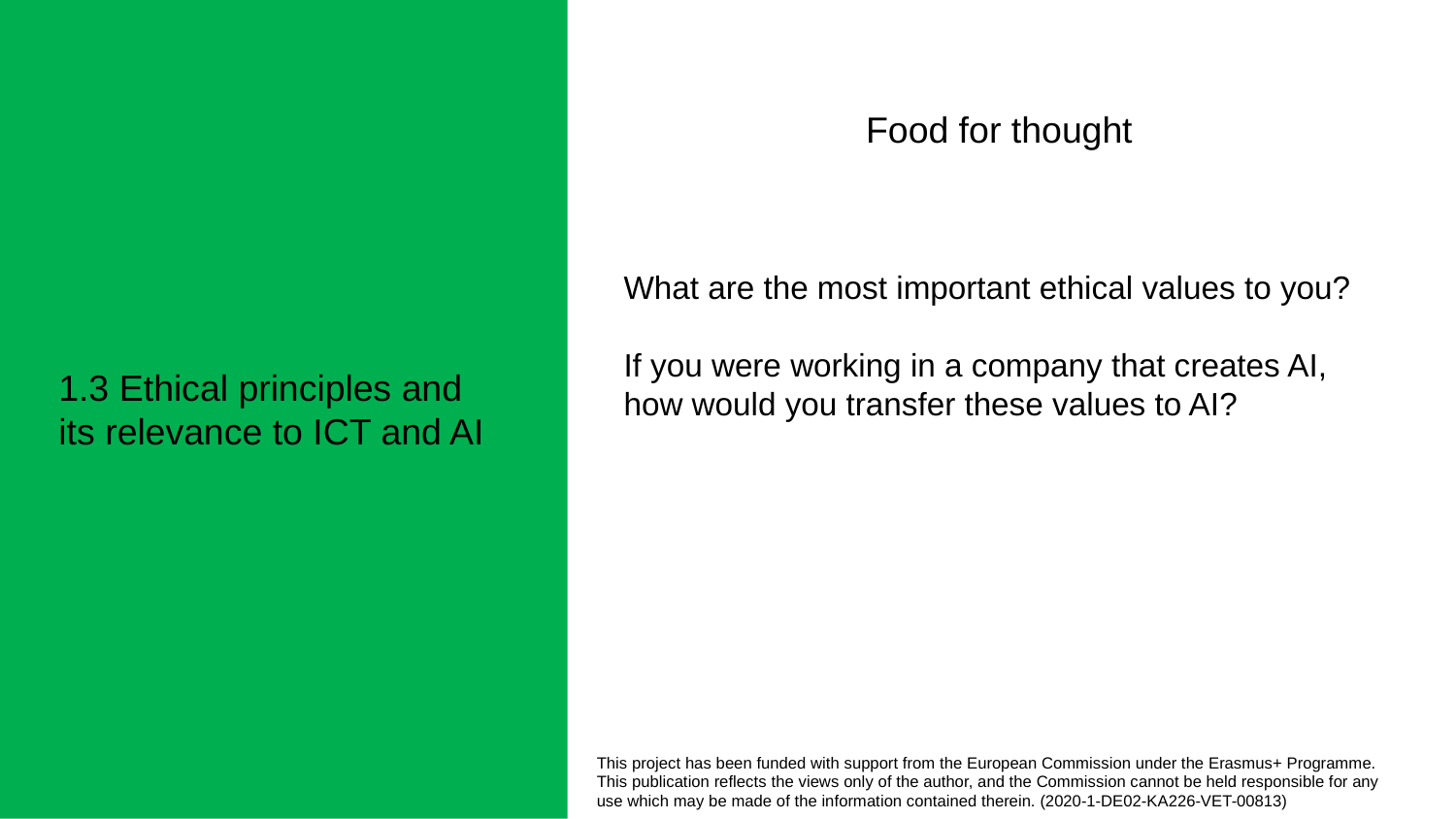

Food for thought
What are the most important ethical values to you?

If you were working in a company that creates AI, how would you transfer these values to AI?
1.3 Ethical principles and its relevance to ICT and AI
This project has been funded with support from the European Commission under the Erasmus+ Programme.
This publication reflects the views only of the author, and the Commission cannot be held responsible for any
use which may be made of the information contained therein. (2020-1-DE02-KA226-VET-00813)